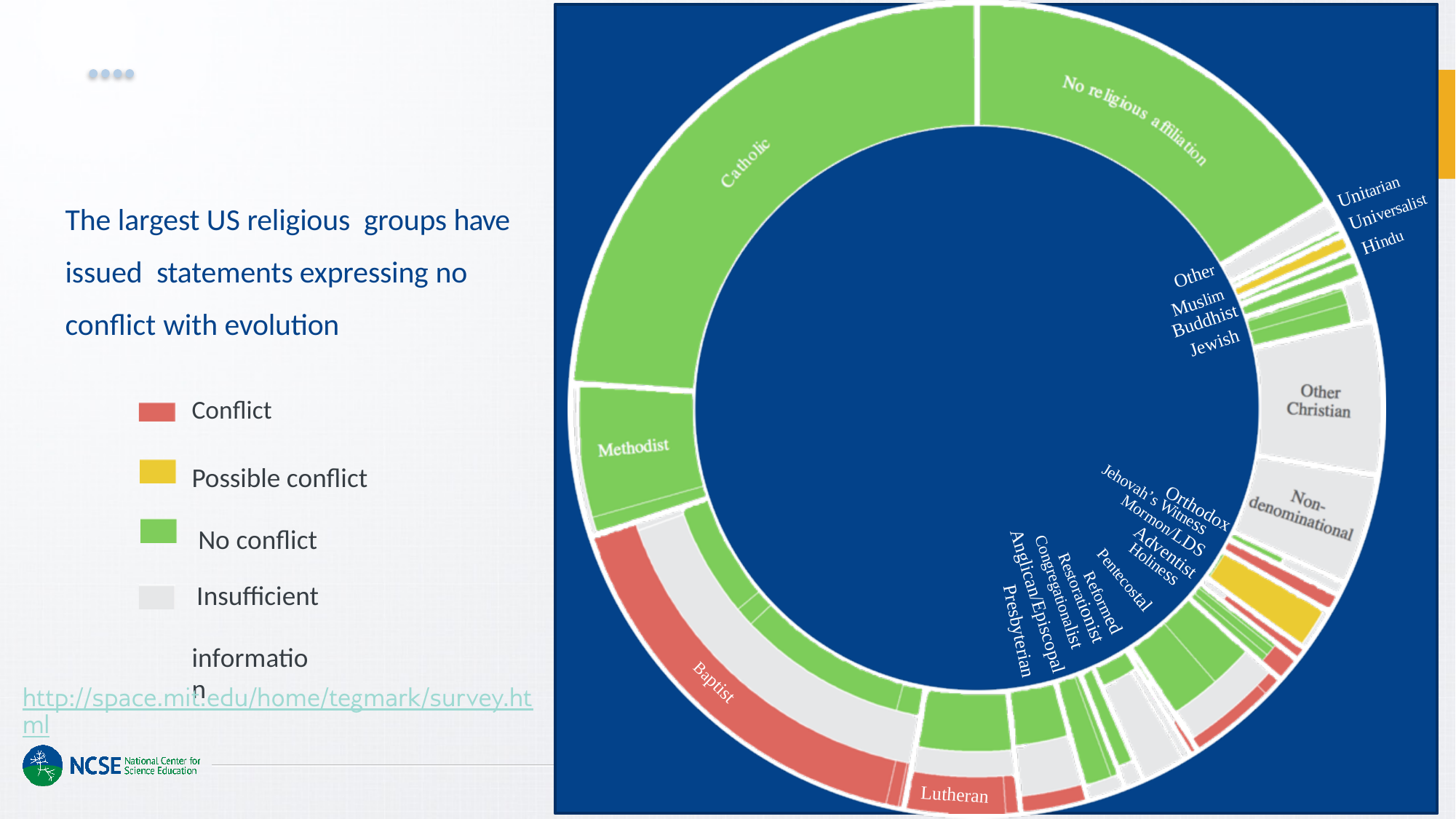

# The largest US religious  groups have issued  statements expressing no  conflict with evolution
Unitarian
Universalist
Hindu
Other
Muslim
Buddhist
Jewish
Conflict
Possible conflict  No conflict
Insufficient  information

Jehovah’s Witness
Orthodox

Mormon/LDS
Adventist
Holiness
Pentecostal

Congregationalist
Anglican/Episcopal
Restorationist
Reformed
Presbyterian
Baptist
http://space.mit.edu/home/tegmark/survey.html
Lutheran